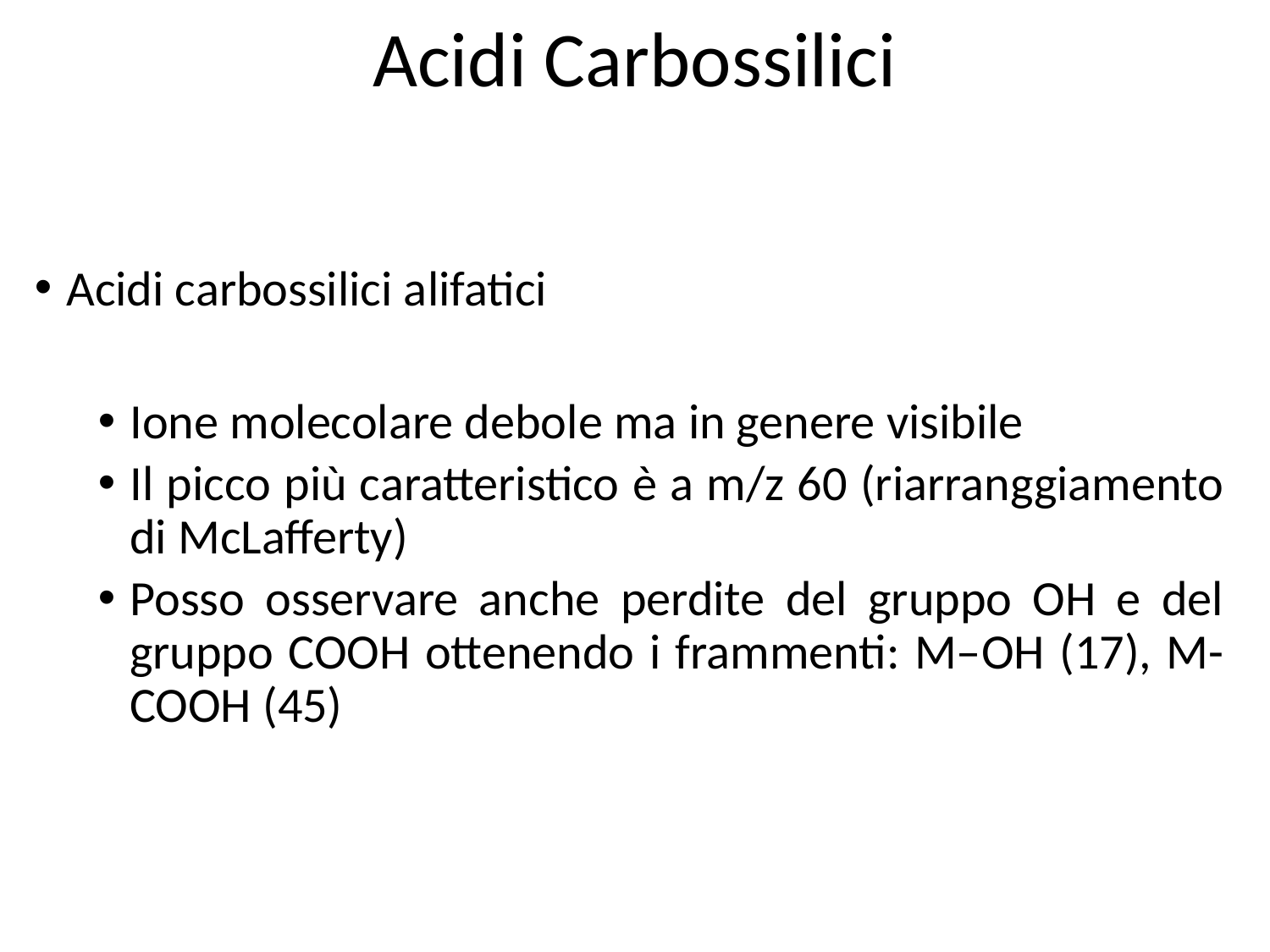

# Acidi Carbossilici
Acidi carbossilici alifatici

Ione molecolare debole ma in genere visibile
Il picco più caratteristico è a m/z 60 (riarranggiamento di McLafferty)
Posso osservare anche perdite del gruppo OH e del gruppo COOH ottenendo i frammenti: M–OH (17), M-COOH (45)